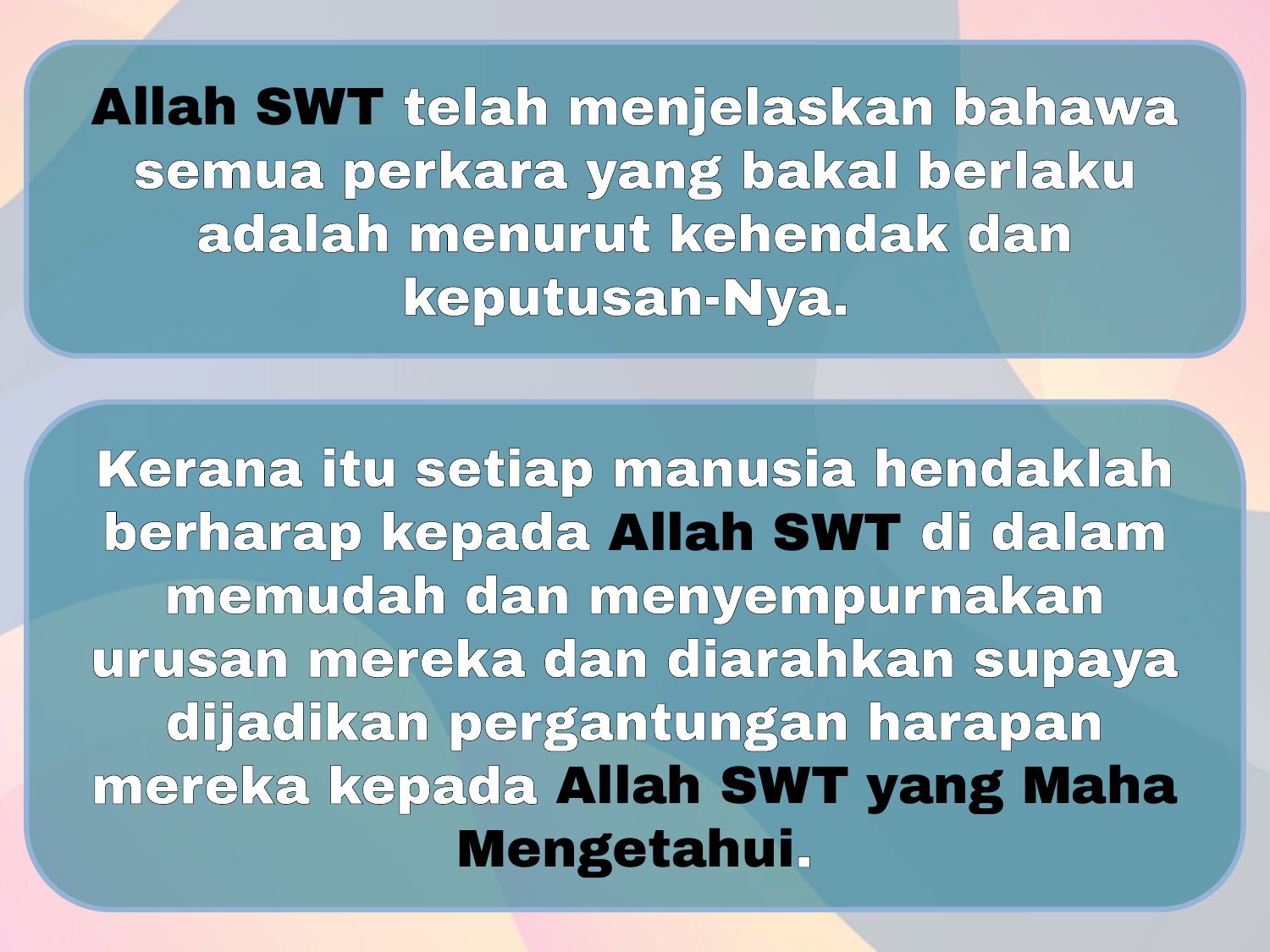

Allah SWT telah menjelaskan bahawa semua perkara yang bakal berlaku adalah menurut kehendak dan keputusan-Nya.
Kerana itu setiap manusia hendaklah berharap kepada Allah SWT di dalam memudah dan menyempurnakan urusan mereka dan diarahkan supaya dijadikan pergantungan harapan mereka kepada Allah SWT yang Maha Mengetahui.